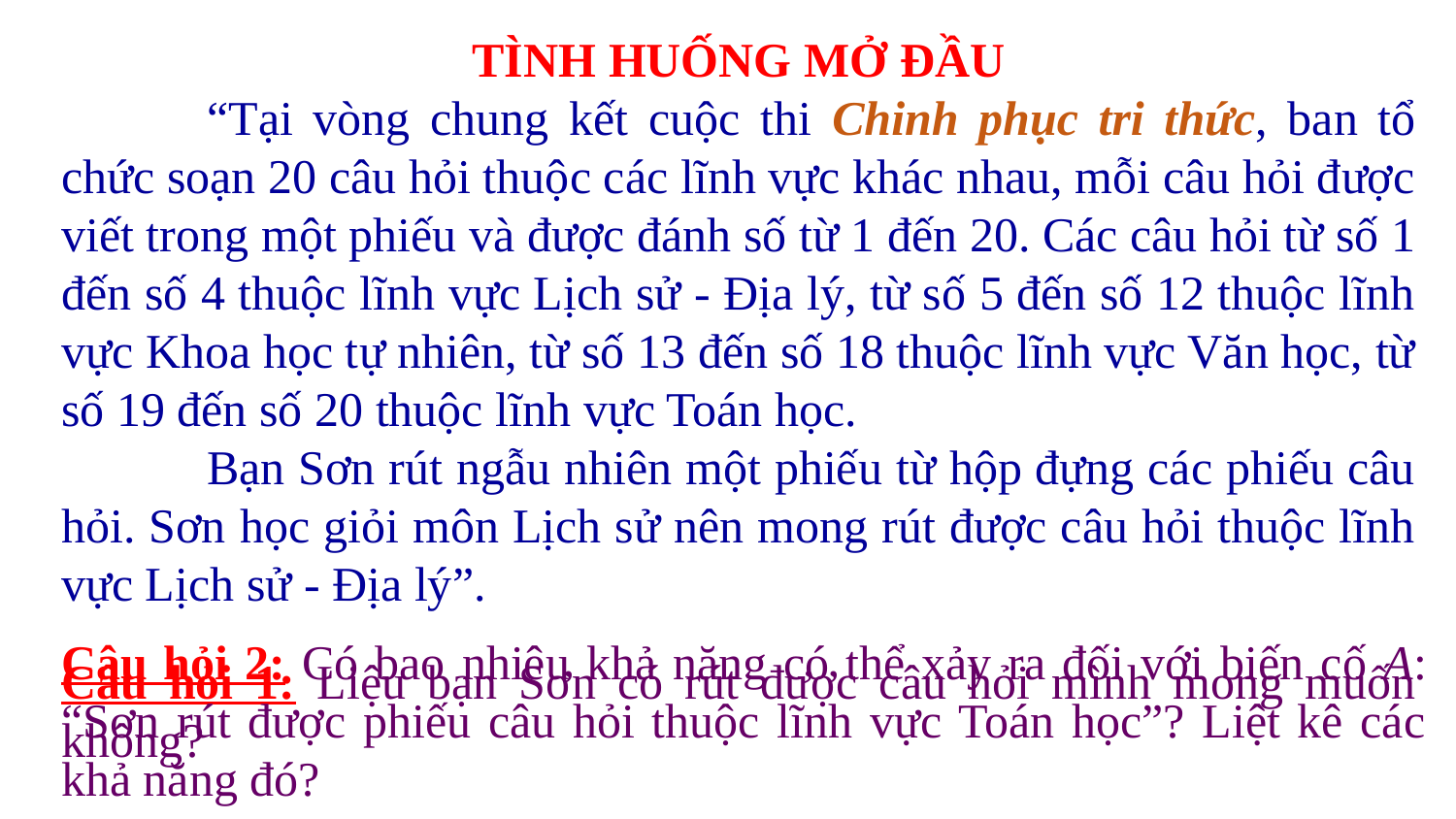

TÌNH HUỐNG MỞ ĐẦU
	“Tại vòng chung kết cuộc thi Chinh phục tri thức, ban tổ chức soạn 20 câu hỏi thuộc các lĩnh vực khác nhau, mỗi câu hỏi được viết trong một phiếu và được đánh số từ 1 đến 20. Các câu hỏi từ số 1 đến số 4 thuộc lĩnh vực Lịch sử - Địa lý, từ số 5 đến số 12 thuộc lĩnh vực Khoa học tự nhiên, từ số 13 đến số 18 thuộc lĩnh vực Văn học, từ số 19 đến số 20 thuộc lĩnh vực Toán học.
	Bạn Sơn rút ngẫu nhiên một phiếu từ hộp đựng các phiếu câu hỏi. Sơn học giỏi môn Lịch sử nên mong rút được câu hỏi thuộc lĩnh vực Lịch sử - Địa lý”.
Câu hỏi 2: Có bao nhiêu khả năng có thể xảy ra đối với biến cố A: “Sơn rút được phiếu câu hỏi thuộc lĩnh vực Toán học”? Liệt kê các khả năng đó?
Câu hỏi 1: Liệu bạn Sơn có rút được câu hỏi mình mong muốn không?